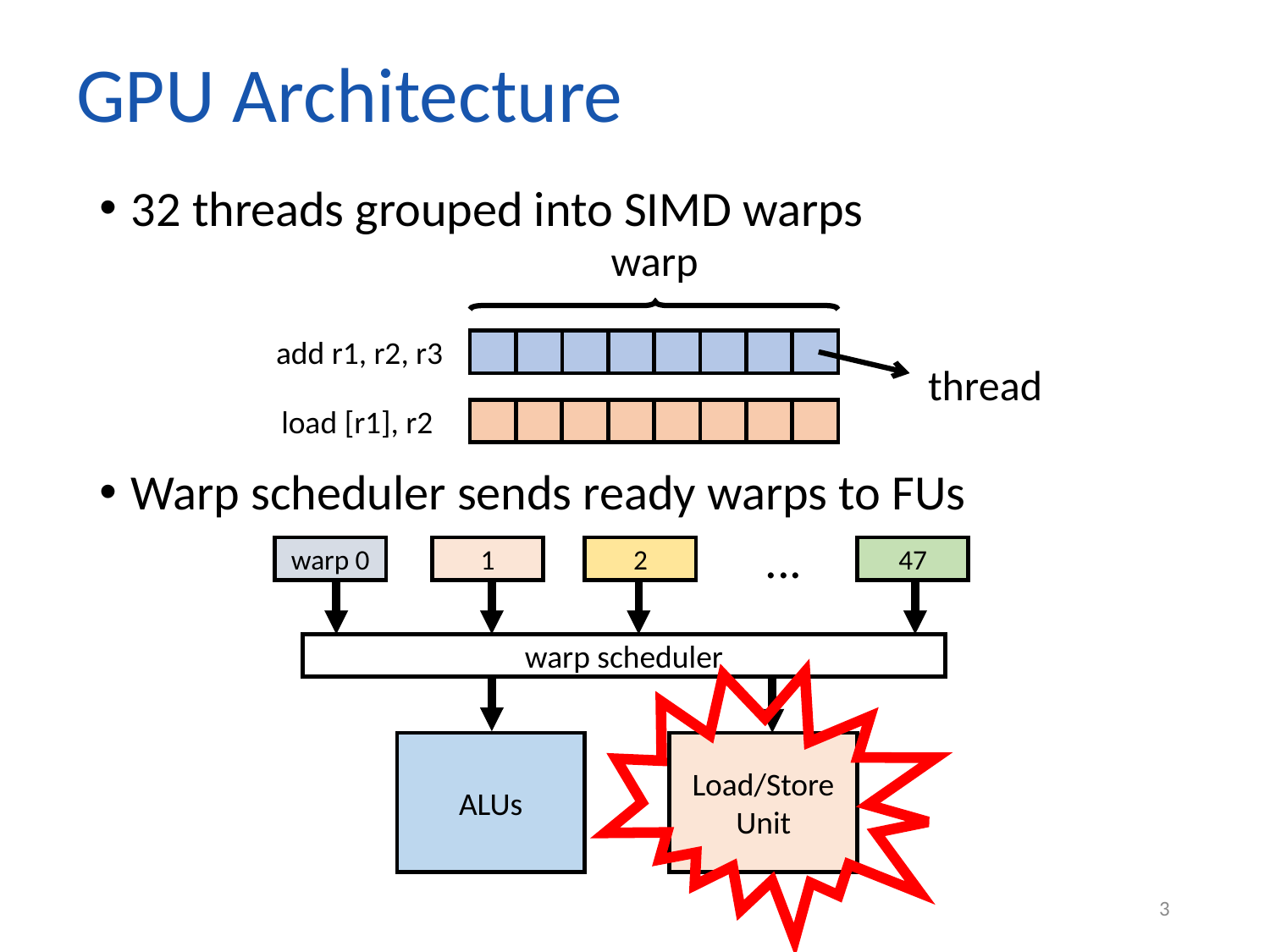

GPU Architecture

32 threads grouped into SIMD warps

Warp scheduler sends ready warps to FUs

warp
add r1, r2, r3

thread
load [r1], r2

...
warp 0
1
2
47
warp scheduler
Load/Store Unit
ALUs

3